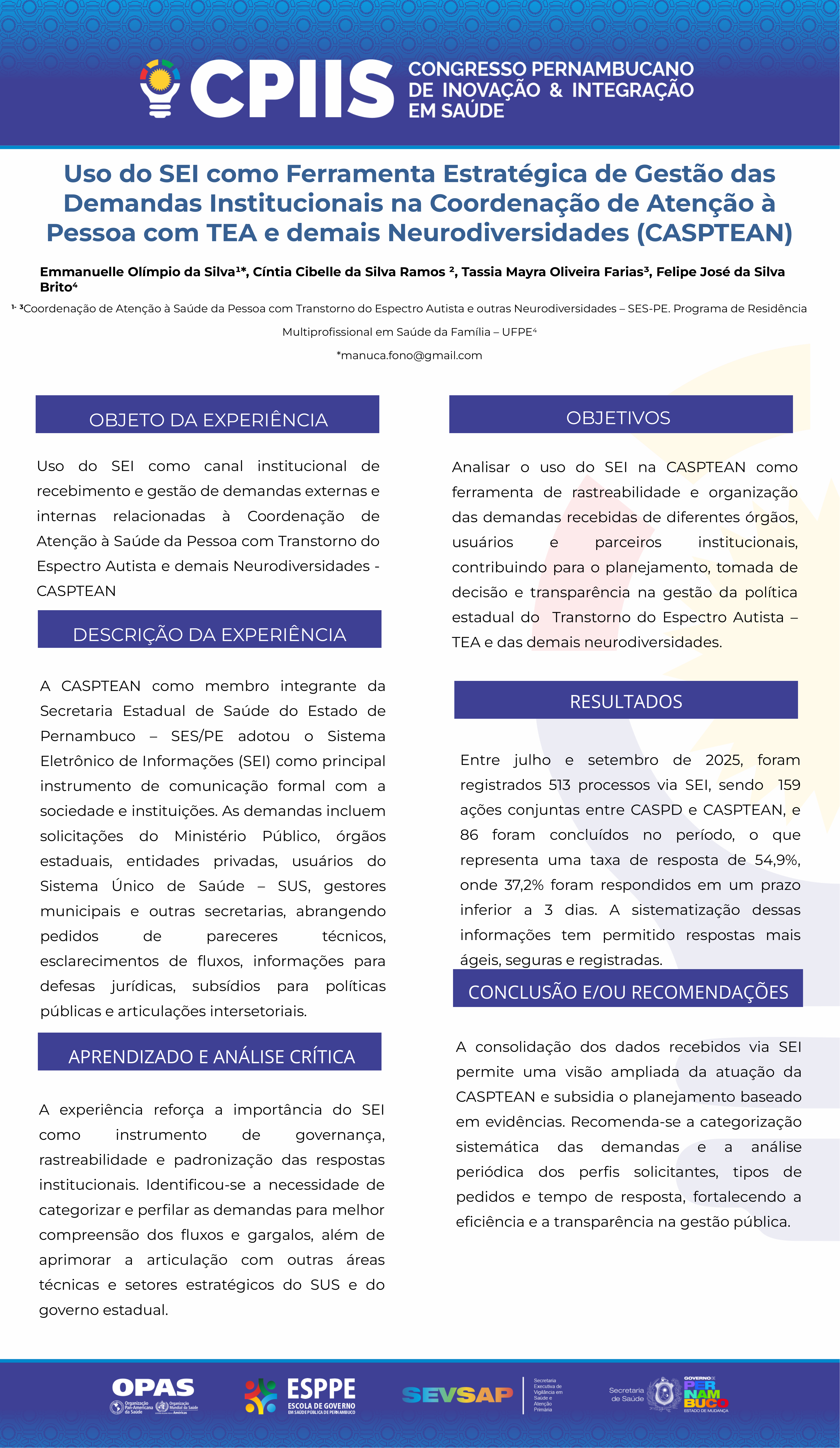

Uso do SEI como Ferramenta Estratégica de Gestão das Demandas Institucionais na Coordenação de Atenção à Pessoa com TEA e demais Neurodiversidades (CASPTEAN)
Emmanuelle Olímpio da Silva¹*, Cíntia Cibelle da Silva Ramos ², Tassia Mayra Oliveira Farias³, Felipe José da Silva Brito4
1- 3Coordenação de Atenção à Saúde da Pessoa com Transtorno do Espectro Autista e outras Neurodiversidades – SES-PE. Programa de Residência Multiprofissional em Saúde da Família – UFPE4
*manuca.fono@gmail.com

OBJETIVOS
OBJETO DA EXPERIÊNCIA
Uso do SEI como canal institucional de recebimento e gestão de demandas externas e internas relacionadas à Coordenação de Atenção à Saúde da Pessoa com Transtorno do Espectro Autista e demais Neurodiversidades - CASPTEAN
Analisar o uso do SEI na CASPTEAN como ferramenta de rastreabilidade e organização das demandas recebidas de diferentes órgãos, usuários e parceiros institucionais, contribuindo para o planejamento, tomada de decisão e transparência na gestão da política estadual do  Transtorno do Espectro Autista – TEA e das demais neurodiversidades.

DESCRIÇÃO DA EXPERIÊNCIA
A CASPTEAN como membro integrante da Secretaria Estadual de Saúde do Estado de Pernambuco – SES/PE adotou o Sistema Eletrônico de Informações (SEI) como principal instrumento de comunicação formal com a sociedade e instituições. As demandas incluem solicitações do Ministério Público, órgãos estaduais, entidades privadas, usuários do Sistema Único de Saúde – SUS, gestores municipais e outras secretarias, abrangendo pedidos de pareceres técnicos, esclarecimentos de fluxos, informações para defesas jurídicas, subsídios para políticas públicas e articulações intersetoriais.

RESULTADOS
Entre julho e setembro de 2025, foram registrados 513 processos via SEI, sendo  159 ações conjuntas entre CASPD e CASPTEAN, e 86 foram concluídos no período, o que representa uma taxa de resposta de 54,9%, onde 37,2% foram respondidos em um prazo inferior a 3 dias. A sistematização dessas informações tem permitido respostas mais ágeis, seguras e registradas.

CONCLUSÃO E/OU RECOMENDAÇÕES
A consolidação dos dados recebidos via SEI permite uma visão ampliada da atuação da CASPTEAN e subsidia o planejamento baseado em evidências. Recomenda-se a categorização sistemática das demandas e a análise periódica dos perfis solicitantes, tipos de pedidos e tempo de resposta, fortalecendo a eficiência e a transparência na gestão pública.

APRENDIZADO E ANÁLISE CRÍTICA
A experiência reforça a importância do SEI como instrumento de governança, rastreabilidade e padronização das respostas institucionais. Identificou-se a necessidade de categorizar e perfilar as demandas para melhor compreensão dos fluxos e gargalos, além de aprimorar a articulação com outras áreas técnicas e setores estratégicos do SUS e do governo estadual.